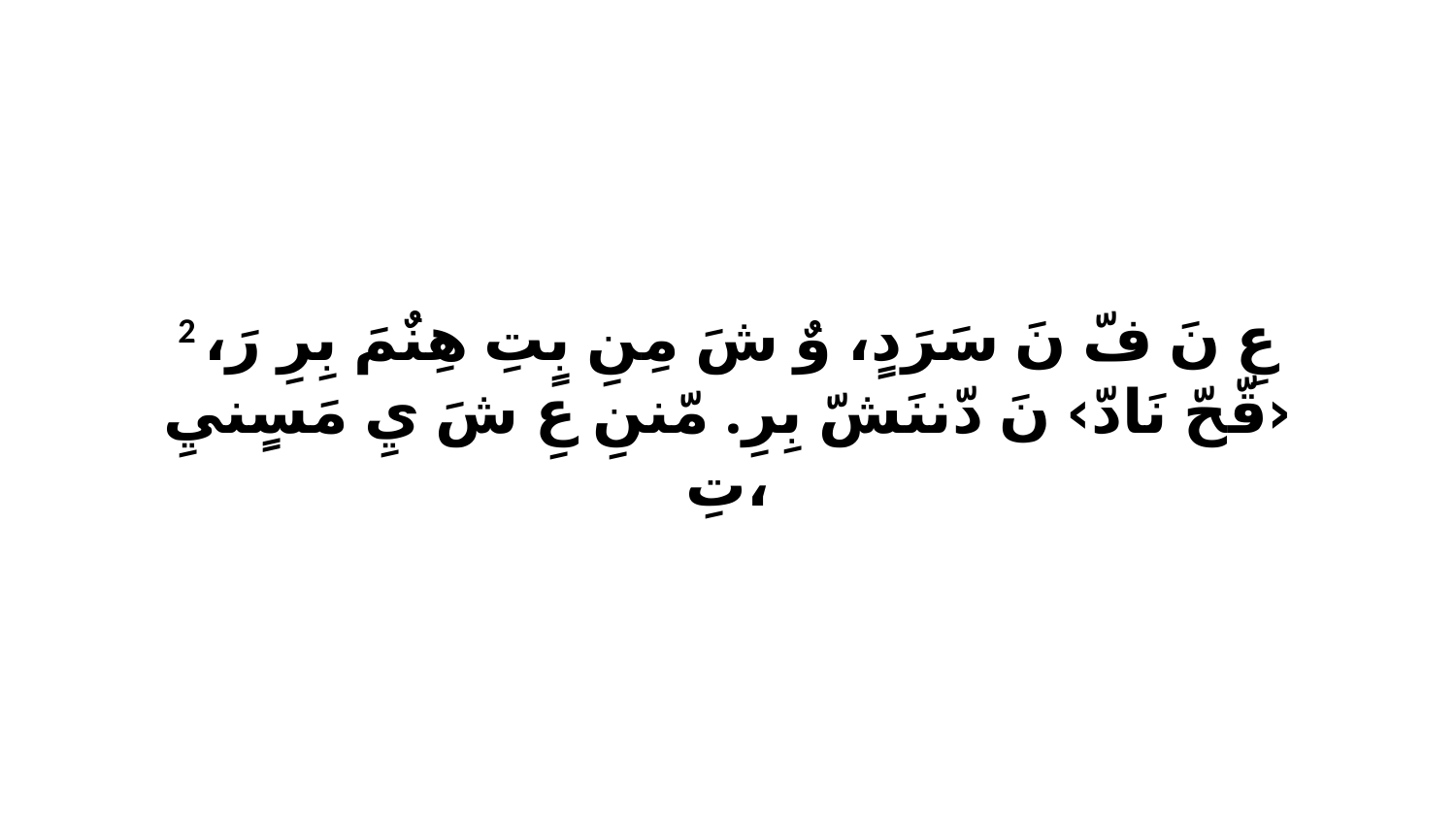

2 عِ نَ فّ نَ سَرَدٍ، وٌ شَ مِنِ بٍتِ هِنٌمَ بِرِ رَ، ‹قّحّ نَادّ› نَ دّننَشّ بِرِ. مّننِ عِ شَ يِ مَسٍنيِ تِ،